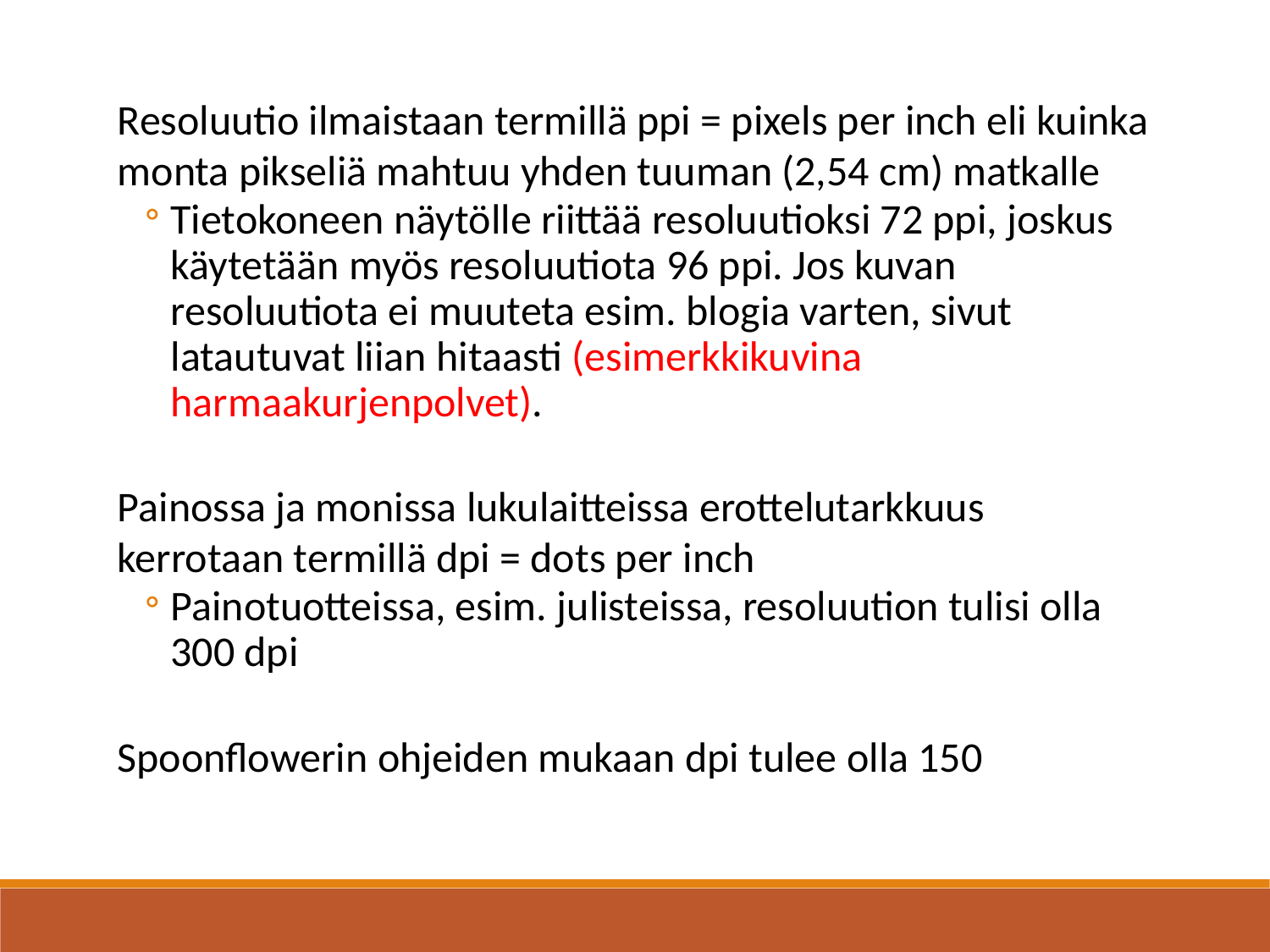

Resoluutio ilmaistaan termillä ppi = pixels per inch eli kuinka monta pikseliä mahtuu yhden tuuman (2,54 cm) matkalle
Tietokoneen näytölle riittää resoluutioksi 72 ppi, joskus käytetään myös resoluutiota 96 ppi. Jos kuvan resoluutiota ei muuteta esim. blogia varten, sivut latautuvat liian hitaasti (esimerkkikuvina harmaakurjenpolvet).

Painossa ja monissa lukulaitteissa erottelutarkkuus kerrotaan termillä dpi = dots per inch
Painotuotteissa, esim. julisteissa, resoluution tulisi olla 300 dpi

Spoonflowerin ohjeiden mukaan dpi tulee olla 150